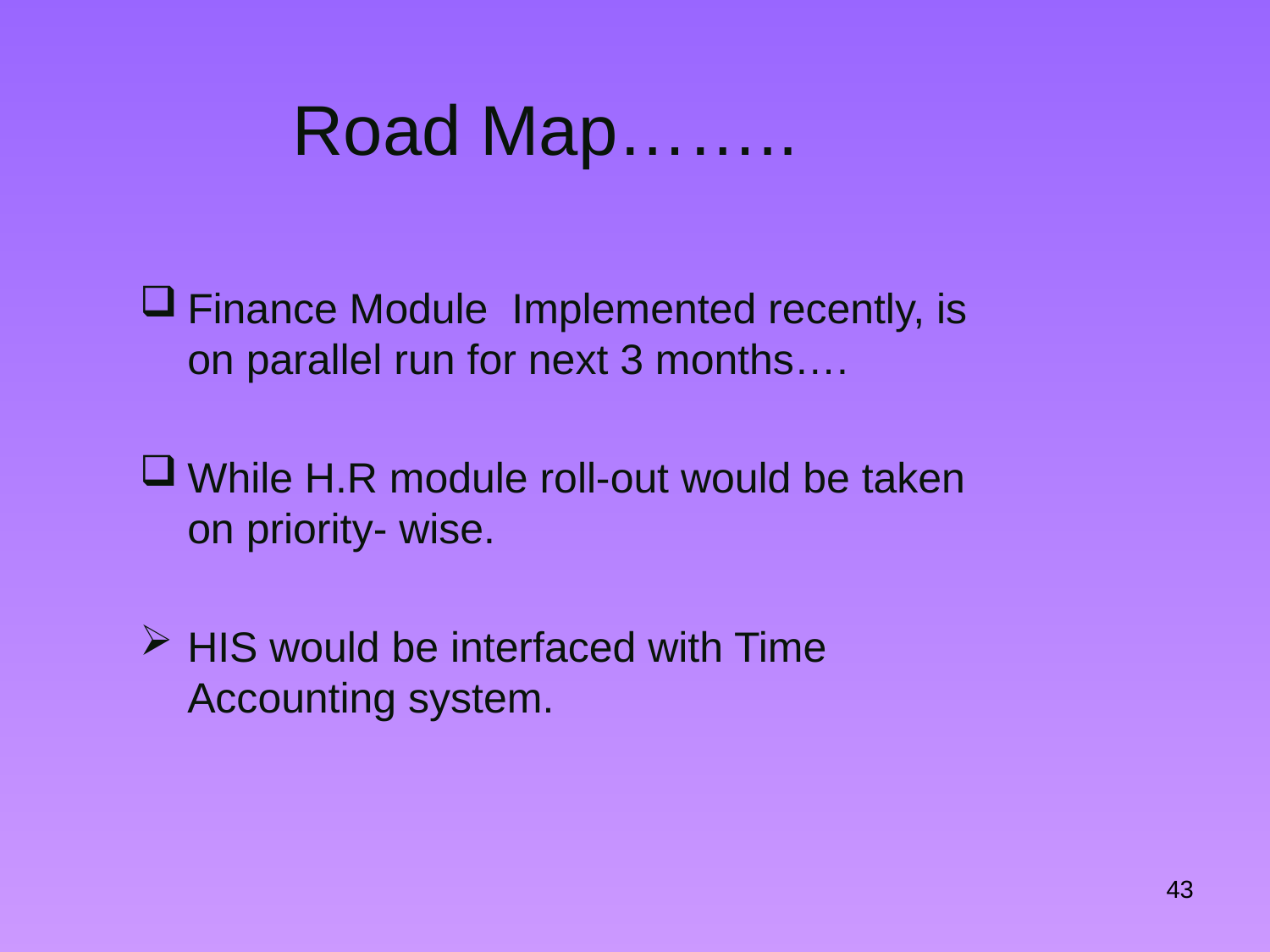

# Road Map……..
Finance Module  Implemented recently, is on parallel run for next 3 months….

While H.R module roll-out would be taken on priority- wise.

HIS would be interfaced with Time Accounting system.
43